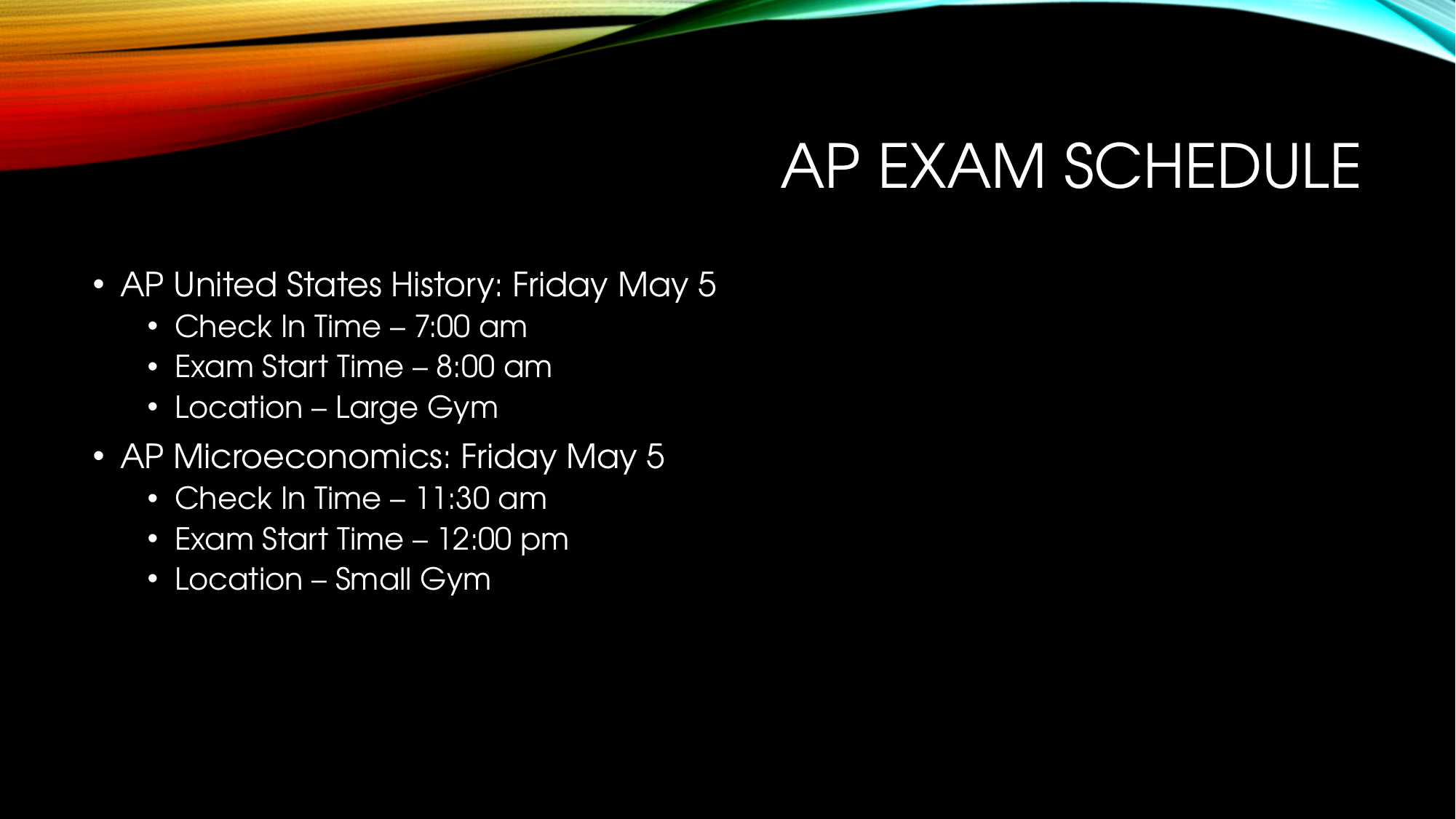

# AP Exam Schedule
AP United States History: Friday May 5
Check In Time – 7:00 am
Exam Start Time – 8:00 am
Location – Large Gym
AP Microeconomics: Friday May 5
Check In Time – 11:30 am
Exam Start Time – 12:00 pm
Location – Small Gym